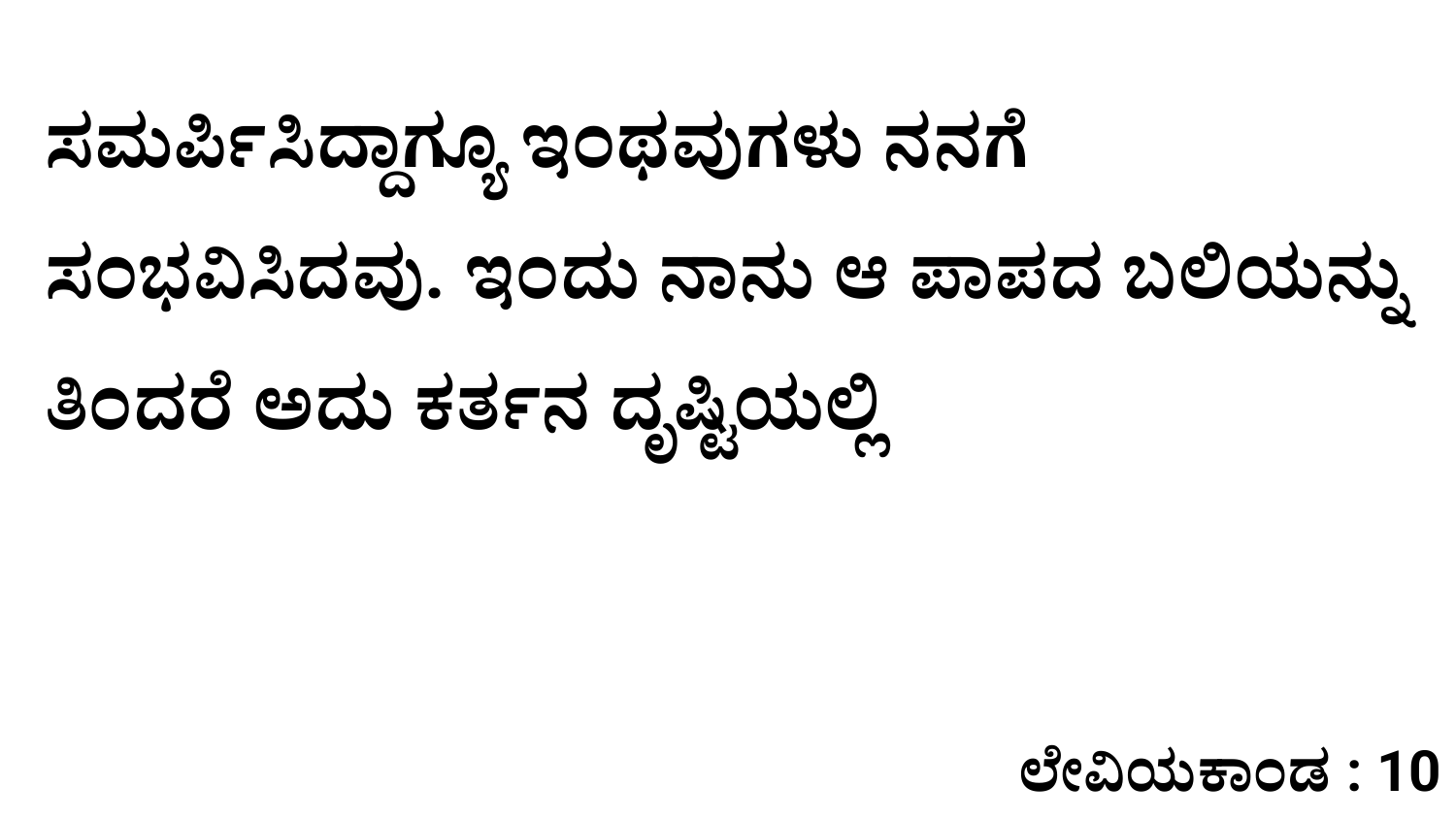

ಸಮರ್ಪಿಸಿದ್ದಾಗ್ಯೂ ಇಂಥವುಗಳು ನನಗೆ ಸಂಭವಿಸಿದವು. ಇಂದು ನಾನು ಆ ಪಾಪದ ಬಲಿಯನ್ನು ತಿಂದರೆ ಅದು ಕರ್ತನ ದೃಷ್ಟಿಯಲ್ಲಿ
ಲೇವಿಯಕಾಂಡ : 10